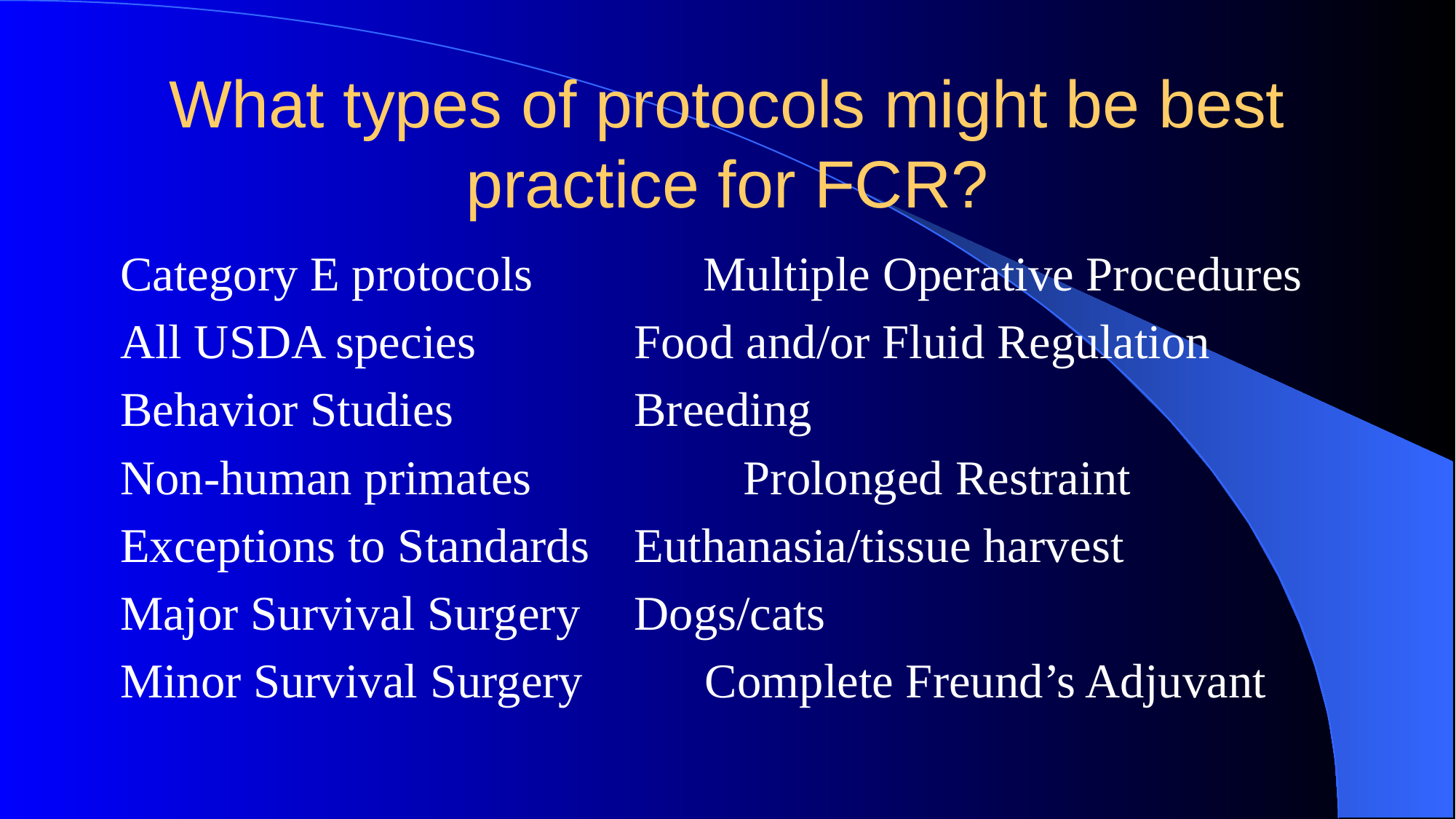

# What types of protocols might be best practice for FCR?
Category E protocols              Multiple Operative Procedures
All USDA species		   Food and/or Fluid Regulation
Behavior Studies		   Breeding
Non-human primates	            Prolonged Restraint
Exceptions to Standards	   Euthanasia/tissue harvest
Major Survival Surgery	   Dogs/cats
Minor Survival Surgery          Complete Freund’s Adjuvant